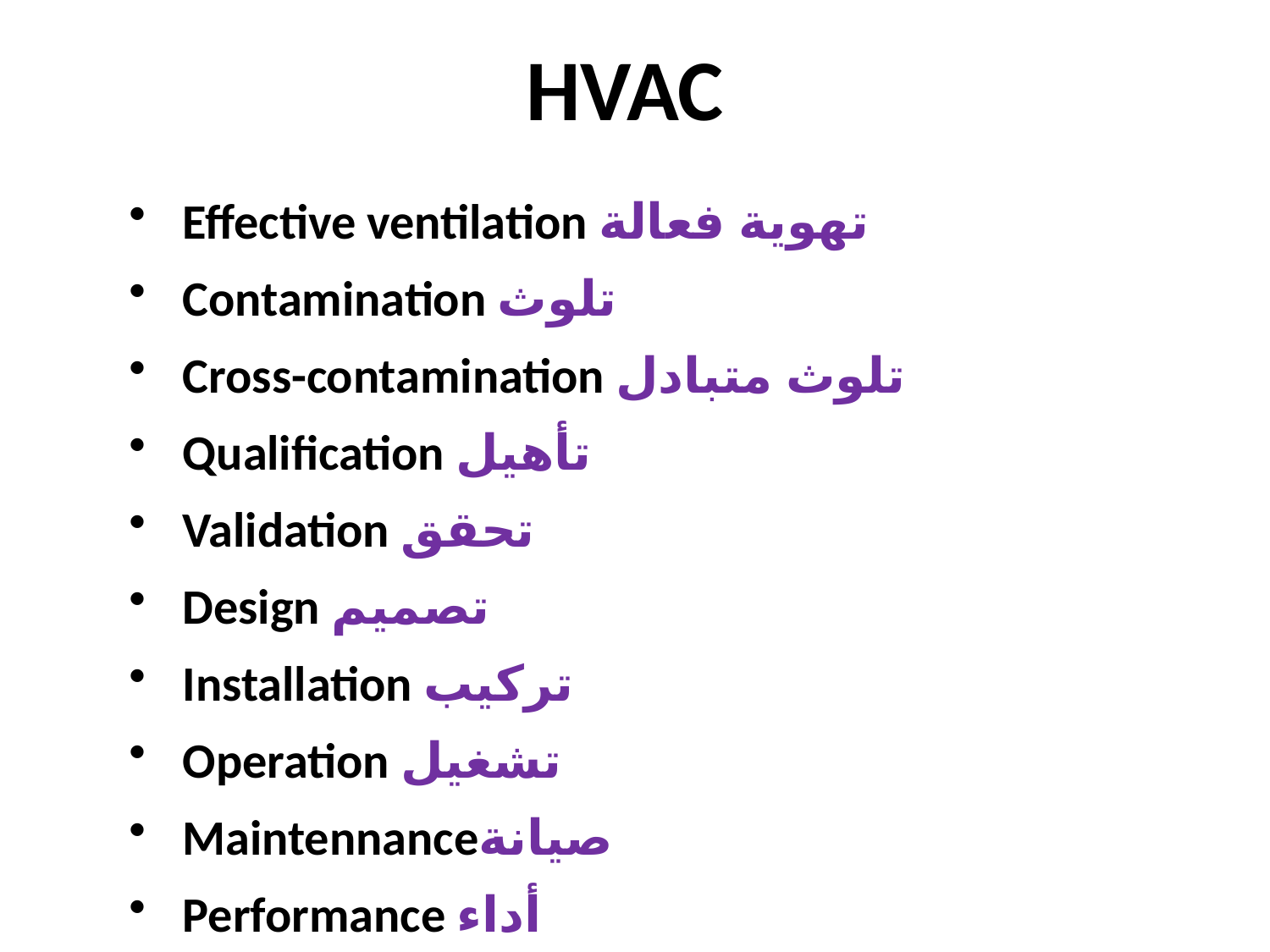

# HVAC
Effective ventilation تهوية فعالة
Contamination تلوث
Cross-contamination تلوث متبادل
Qualification تأهيل
Validation تحقق
Design تصميم
Installation تركيب
Operation تشغيل
Maintennanceصيانة
Performance أداء